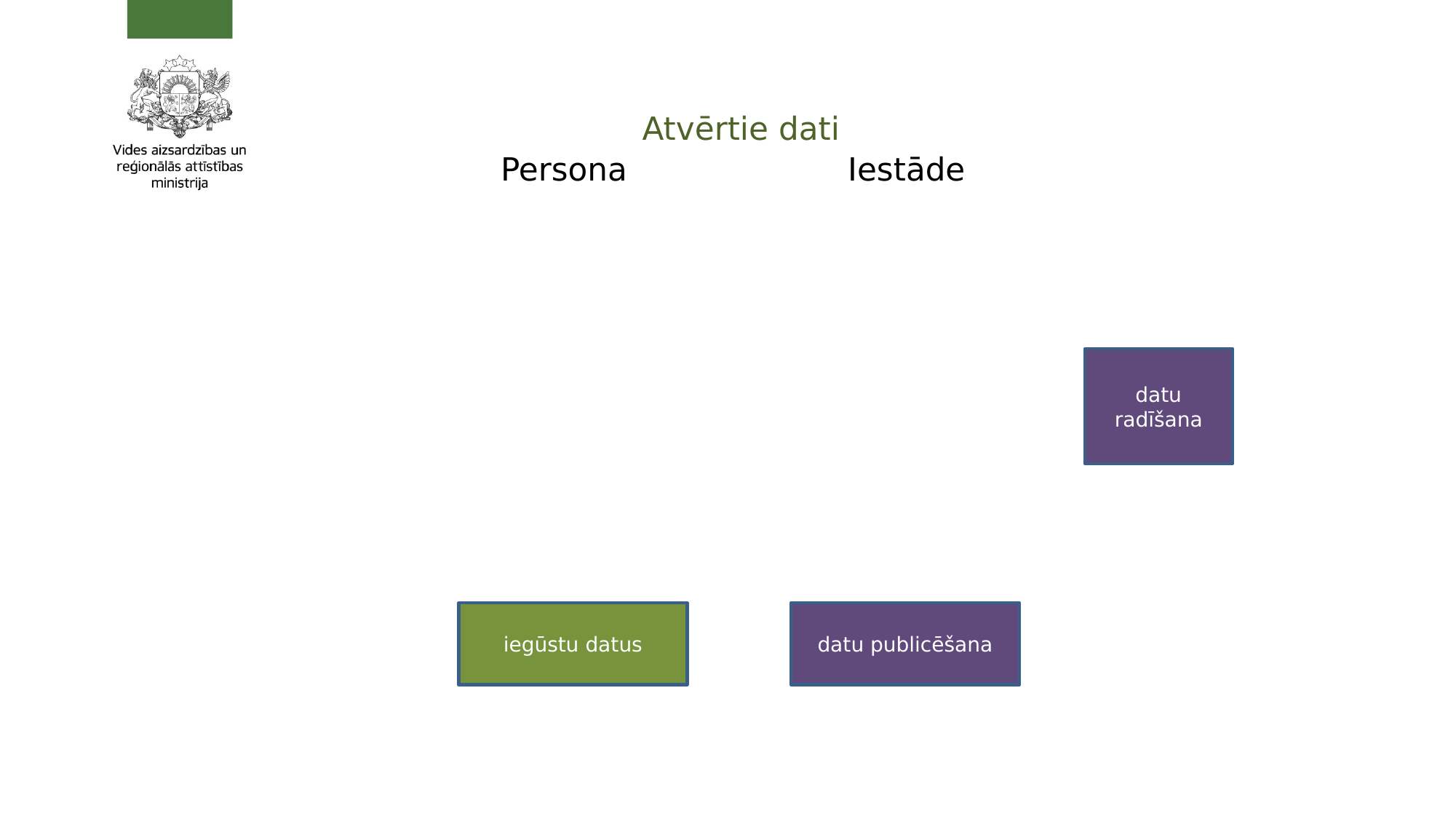

Atvērtie dati
Persona
Iestāde
datu radīšana
iegūstu datus
datu publicēšana